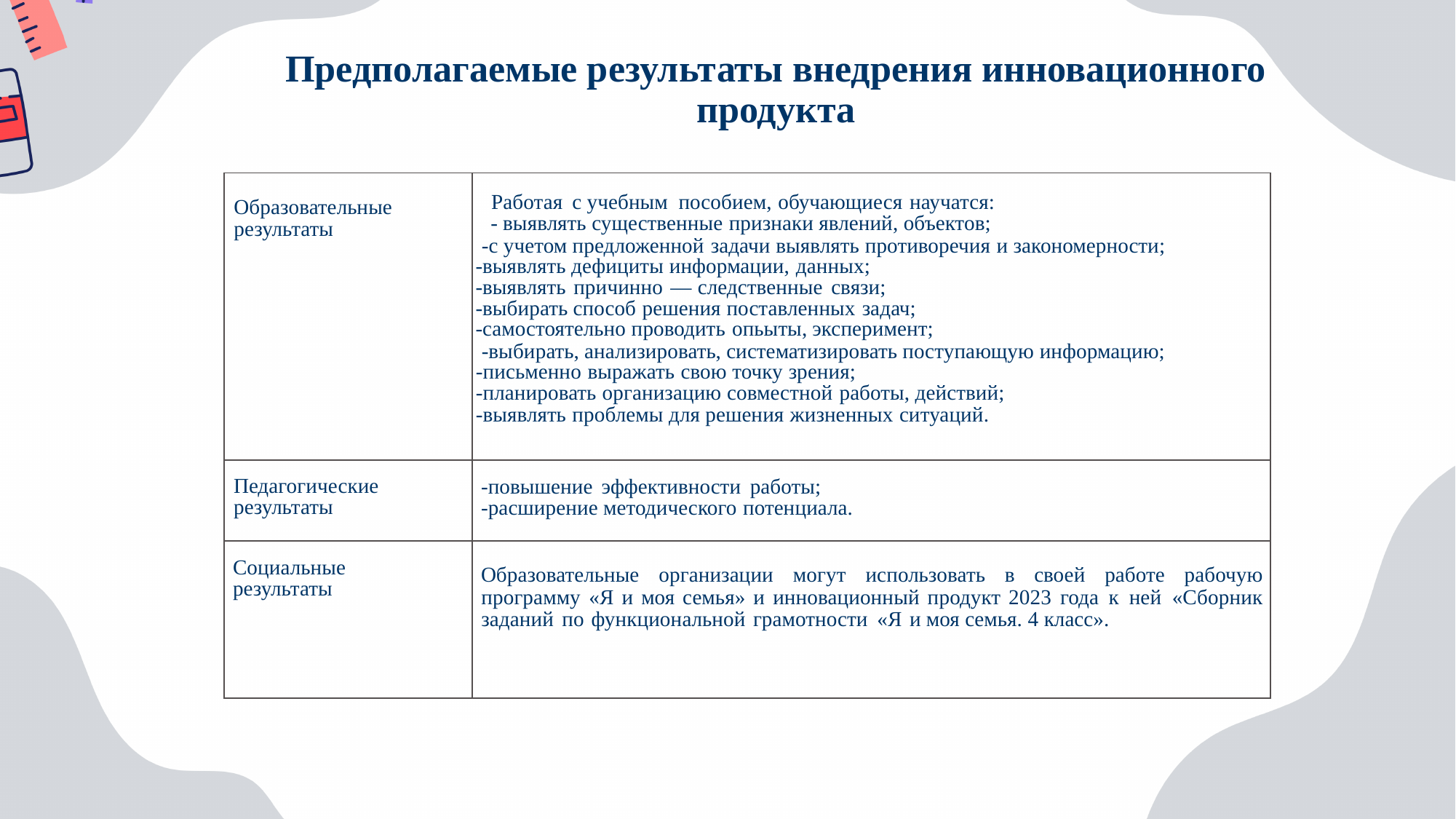

# Предполагаемые результаты внедрения инновационного продукта
| Образовательные результаты | Работая с учебным пособием, обучающиеся научатся: - выявлять существенные признаки явлений, объектов; -с учетом предложенной задачи выявлять противоречия и закономерности; -выявлять дефициты информации, данных; -выявлять причинно — следственные связи; -выбирать способ решения поставленных задач; -самостоятельно проводить опьыты, эксперимент; -выбирать, анализировать, систематизировать поступающую информацию; -письменно выражать свою точку зрения; -планировать организацию совместной работы, действий; -выявлять проблемы для решения жизненных ситуаций. |
| --- | --- |
| Педагогические результаты | -повышение эффективности работы; -расширение методического потенциала. |
| Социальные результаты | Образовательные организации могут использовать в своей работе рабочую программу «Я и моя семья» и инновационный продукт 2023 года к ней «Сборник заданий по функциональной грамотности «Я и моя семья. 4 класс». |